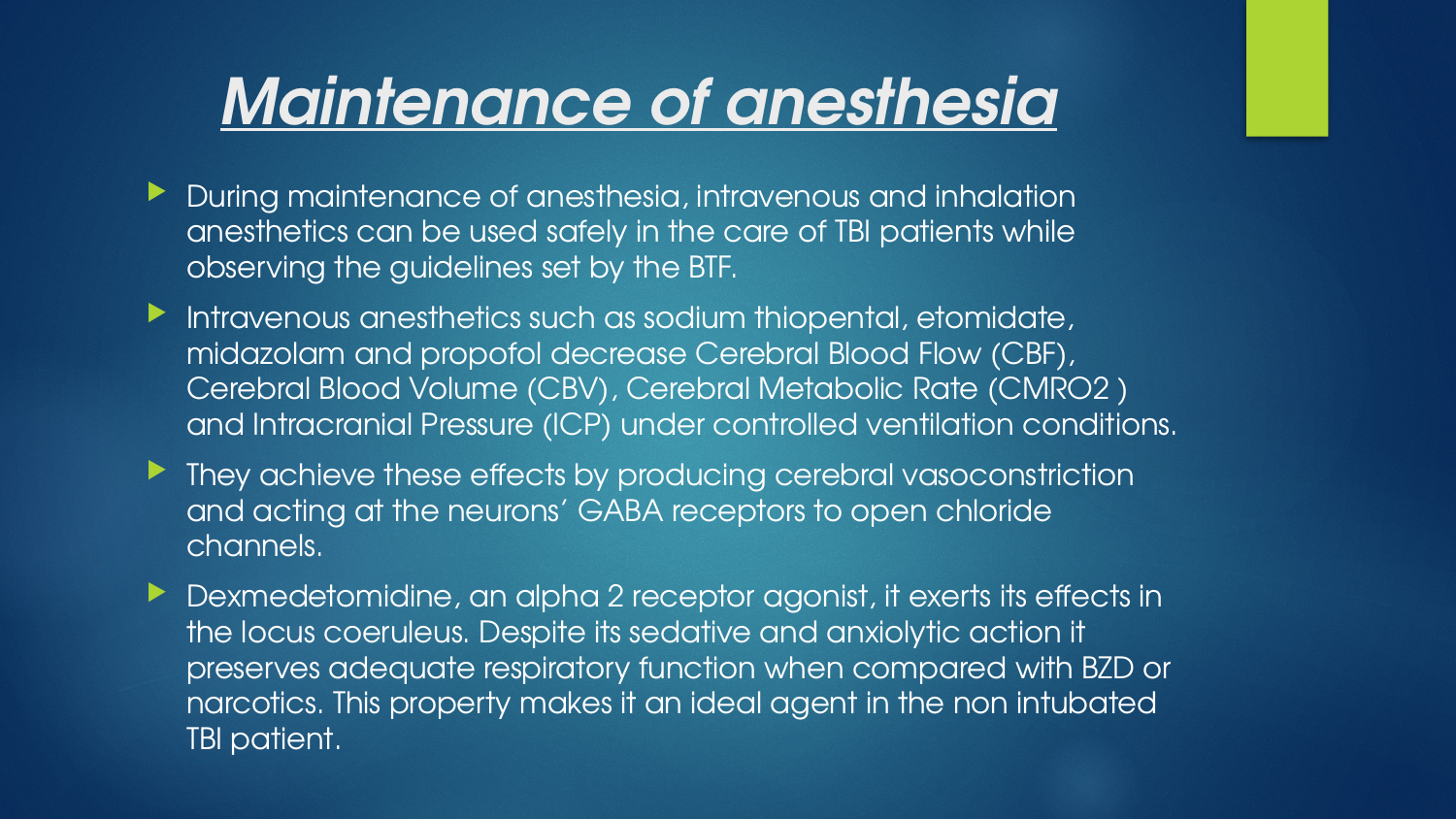

# Maintenance of anesthesia
During maintenance of anesthesia, intravenous and inhalation anesthetics can be used safely in the care of TBI patients while observing the guidelines set by the BTF.
Intravenous anesthetics such as sodium thiopental, etomidate, midazolam and propofol decrease Cerebral Blood Flow (CBF), Cerebral Blood Volume (CBV), Cerebral Metabolic Rate (CMRO2 ) and Intracranial Pressure (ICP) under controlled ventilation conditions.
They achieve these effects by producing cerebral vasoconstriction and acting at the neurons’ GABA receptors to open chloride channels.
Dexmedetomidine, an alpha 2 receptor agonist, it exerts its effects in the locus coeruleus. Despite its sedative and anxiolytic action it preserves adequate respiratory function when compared with BZD or narcotics. This property makes it an ideal agent in the non intubated TBI patient.